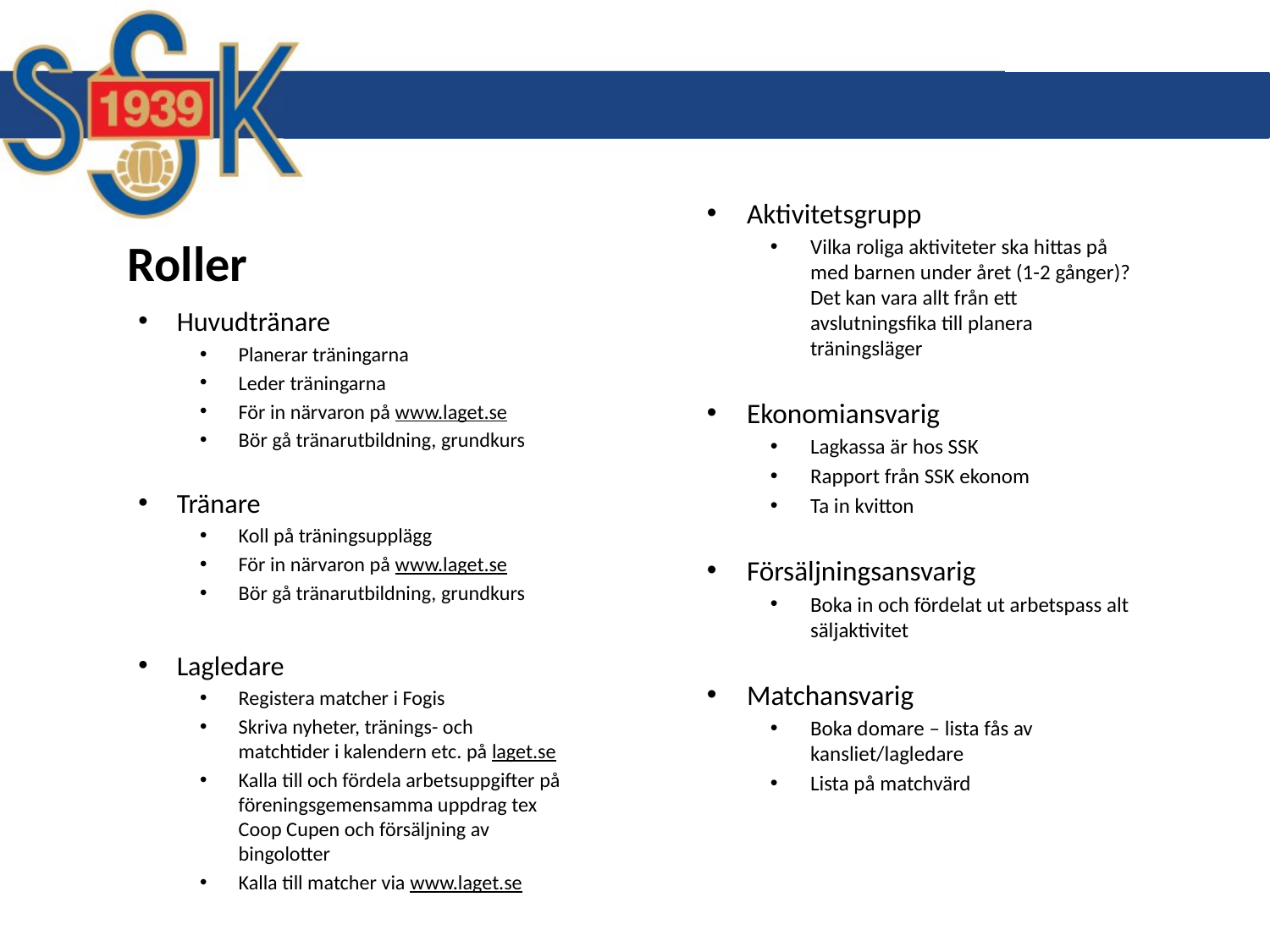

# Roller
Aktivitetsgrupp
Vilka roliga aktiviteter ska hittas på med barnen under året (1-2 gånger)?
Det kan vara allt från ett avslutningsfika till planera träningsläger

Ekonomiansvarig
Lagkassa är hos SSK
Rapport från SSK ekonom
Ta in kvitton

Försäljningsansvarig
Boka in och fördelat ut arbetspass alt säljaktivitet

Matchansvarig
Boka domare – lista fås av kansliet/lagledare
Lista på matchvärd

Huvudtränare
Planerar träningarna
Leder träningarna
För in närvaron på www.laget.se
Bör gå tränarutbildning, grundkurs

Tränare
Koll på träningsupplägg
För in närvaron på www.laget.se
Bör gå tränarutbildning, grundkurs

Lagledare
Registera matcher i Fogis
Skriva nyheter, tränings- och matchtider i kalendern etc. på laget.se
Kalla till och fördela arbetsuppgifter på föreningsgemensamma uppdrag tex Coop Cupen och försäljning av bingolotter
Kalla till matcher via www.laget.se